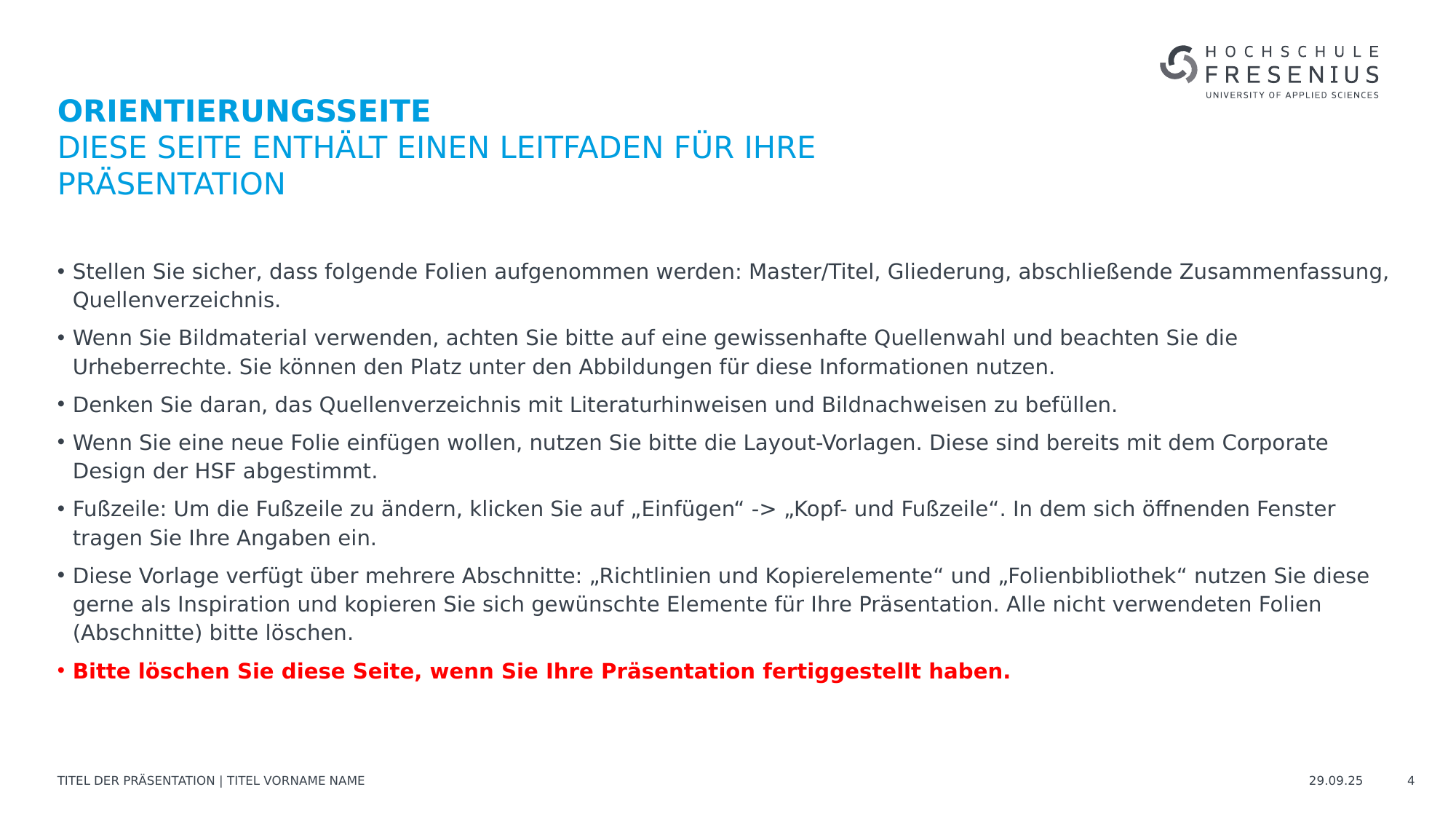

# Orientierungsseite Diese Seite enthält einen Leitfaden für Ihre Präsentation
Stellen Sie sicher, dass folgende Folien aufgenommen werden: Master/Titel, Gliederung, abschließende Zusammenfassung, Quellenverzeichnis.
Wenn Sie Bildmaterial verwenden, achten Sie bitte auf eine gewissenhafte Quellenwahl und beachten Sie die Urheberrechte. Sie können den Platz unter den Abbildungen für diese Informationen nutzen.
Denken Sie daran, das Quellenverzeichnis mit Literaturhinweisen und Bildnachweisen zu befüllen.
Wenn Sie eine neue Folie einfügen wollen, nutzen Sie bitte die Layout-Vorlagen. Diese sind bereits mit dem Corporate Design der HSF abgestimmt.
Fußzeile: Um die Fußzeile zu ändern, klicken Sie auf „Einfügen“ -> „Kopf- und Fußzeile“. In dem sich öffnenden Fenster tragen Sie Ihre Angaben ein.
Diese Vorlage verfügt über mehrere Abschnitte: „Richtlinien und Kopierelemente“ und „Folienbibliothek“ nutzen Sie diese gerne als Inspiration und kopieren Sie sich gewünschte Elemente für Ihre Präsentation. Alle nicht verwendeten Folien (Abschnitte) bitte löschen.
Bitte löschen Sie diese Seite, wenn Sie Ihre Präsentation fertiggestellt haben.
TITEL DER PRÄSENTATION | TITEL VORNAME NAME
29.09.25
4